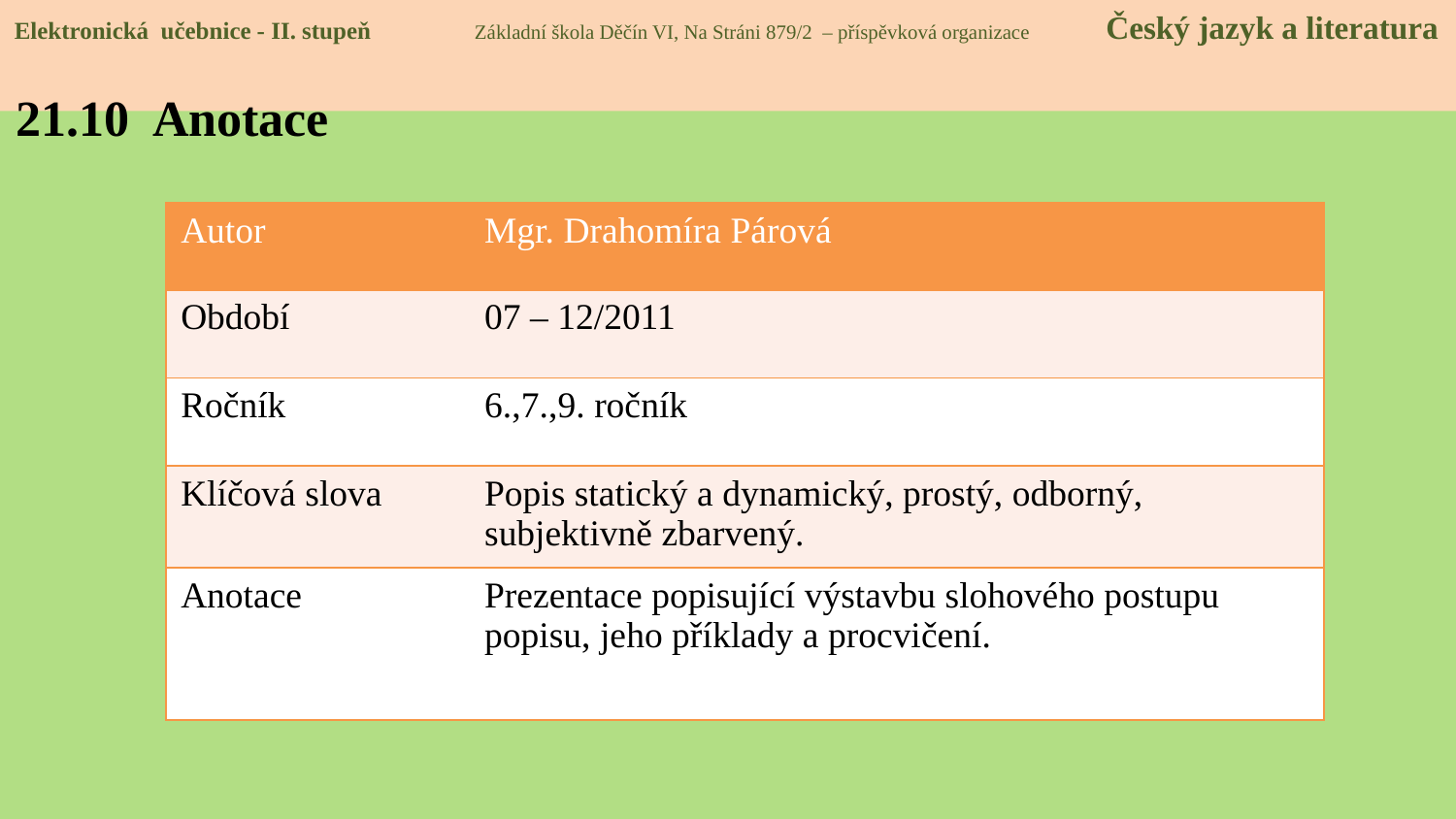

Elektronická  učebnice - II. stupeň                 Základní škola Děčín VI, Na Stráni 879/2  – příspěvková organizace               Český jazyk a literatura

21.10  Anotace

| Autor | Mgr. Drahomíra Párová |
| --- | --- |
| Období | 07 – 12/2011 |
| Ročník | 6.,7.,9. ročník |
| Klíčová slova | Popis statický a dynamický, prostý, odborný, subjektivně zbarvený. |
| Anotace | Prezentace popisující výstavbu slohového postupu popisu, jeho příklady a procvičení. |